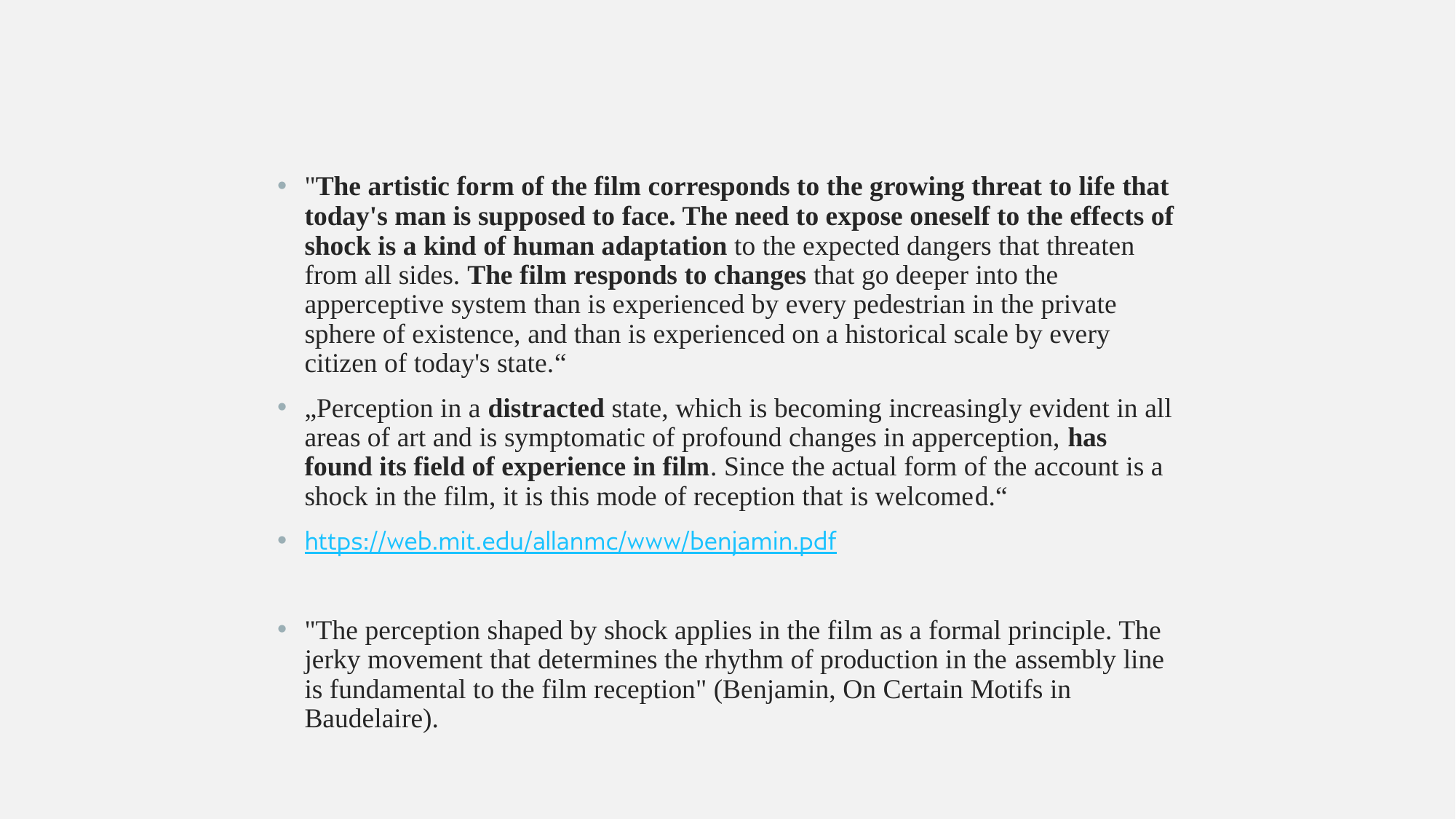

"The artistic form of the film corresponds to the growing threat to life that today's man is supposed to face. The need to expose oneself to the effects of shock is a kind of human adaptation to the expected dangers that threaten from all sides. The film responds to changes that go deeper into the apperceptive system than is experienced by every pedestrian in the private sphere of existence, and than is experienced on a historical scale by every citizen of today's state.“
„Perception in a distracted state, which is becoming increasingly evident in all areas of art and is symptomatic of profound changes in apperception, has found its field of experience in film. Since the actual form of the account is a shock in the film, it is this mode of reception that is welcomed.“
https://web.mit.edu/allanmc/www/benjamin.pdf

"The perception shaped by shock applies in the film as a formal principle. The jerky movement that determines the rhythm of production in the assembly line is fundamental to the film reception" (Benjamin, On Certain Motifs in Baudelaire).